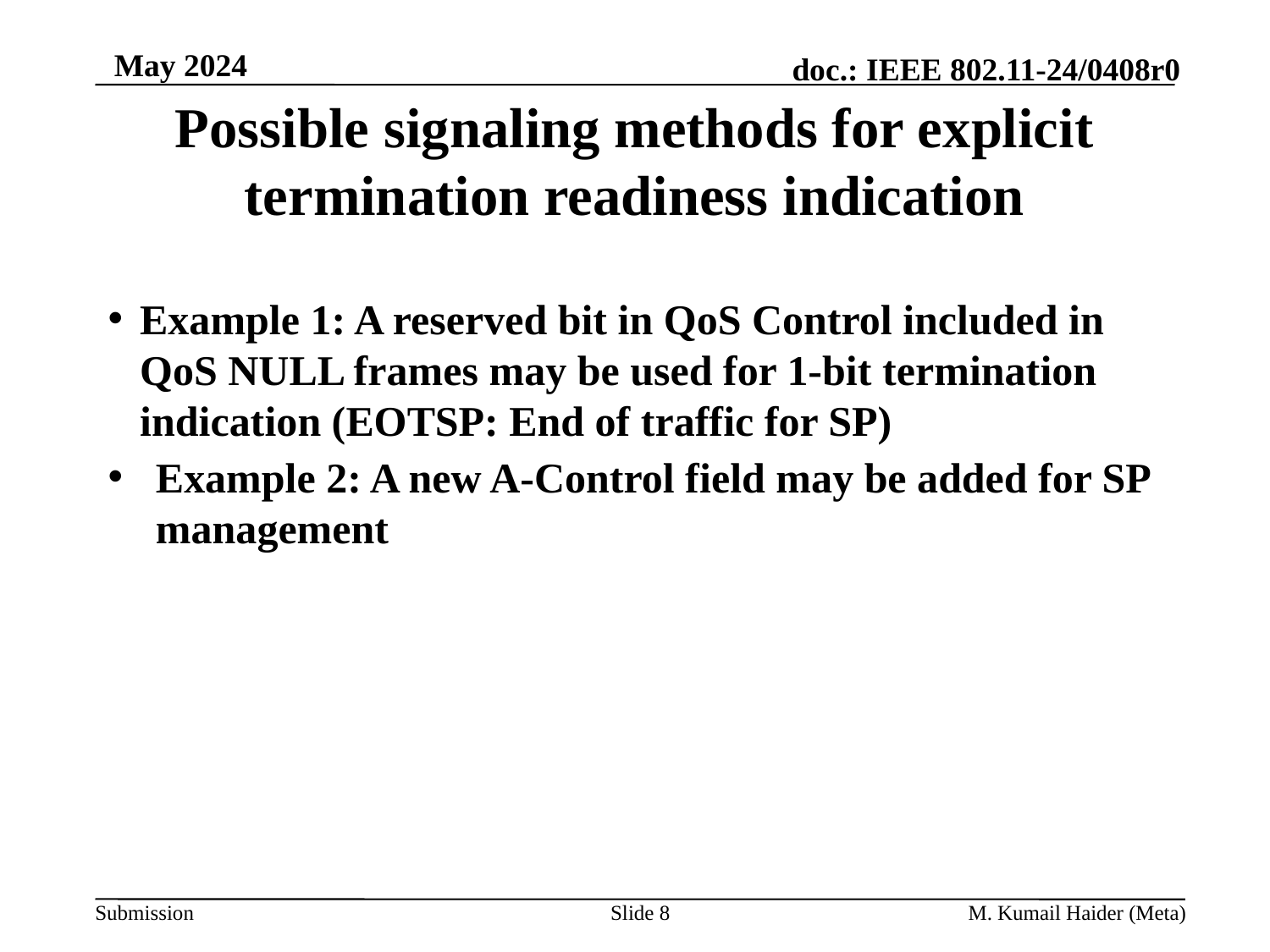

# Possible signaling methods for explicit termination readiness indication
Example 1: A reserved bit in QoS Control included in QoS NULL frames may be used for 1-bit termination indication (EOTSP: End of traffic for SP)
Example 2: A new A-Control field may be added for SP management

Slide 8
M. Kumail Haider (Meta)